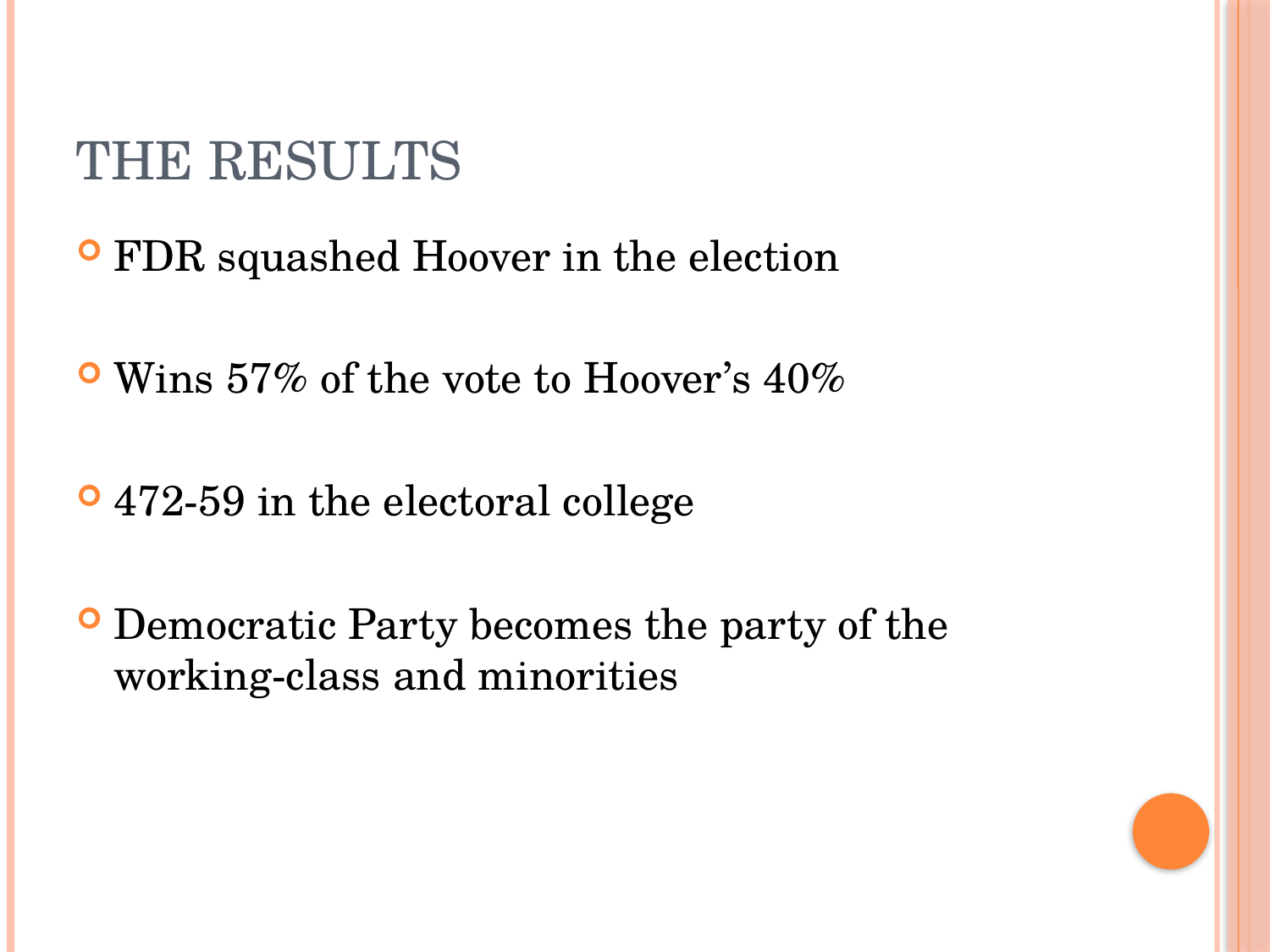

# The Results
FDR squashed Hoover in the election

Wins 57% of the vote to Hoover’s 40%

472-59 in the electoral college

Democratic Party becomes the party of the working-class and minorities